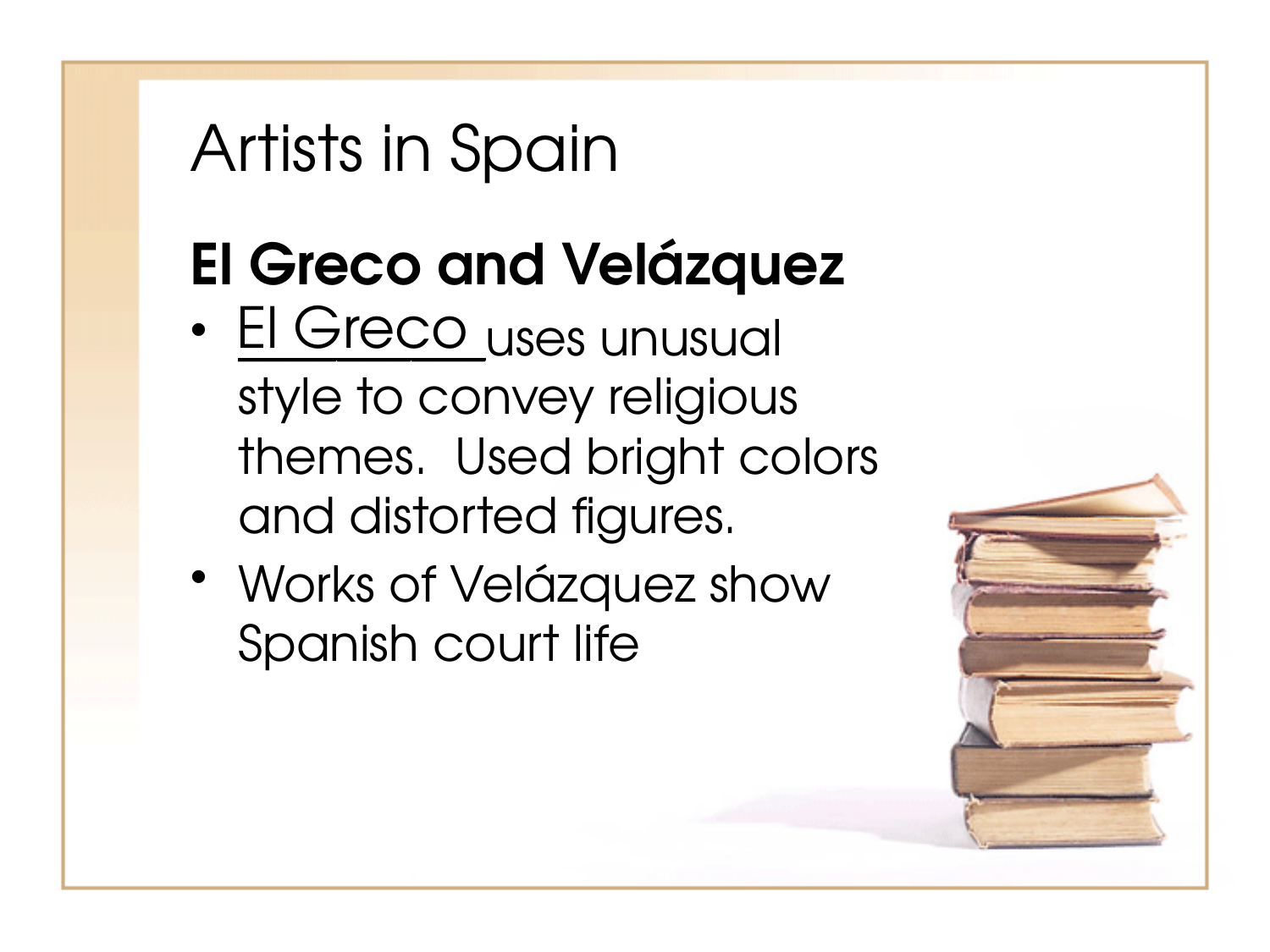

# Artists in Spain
El Greco and Velázquez
__________uses unusual style to convey religious themes.  Used bright colors and distorted figures.
Works of Velázquez show Spanish court life

El Greco